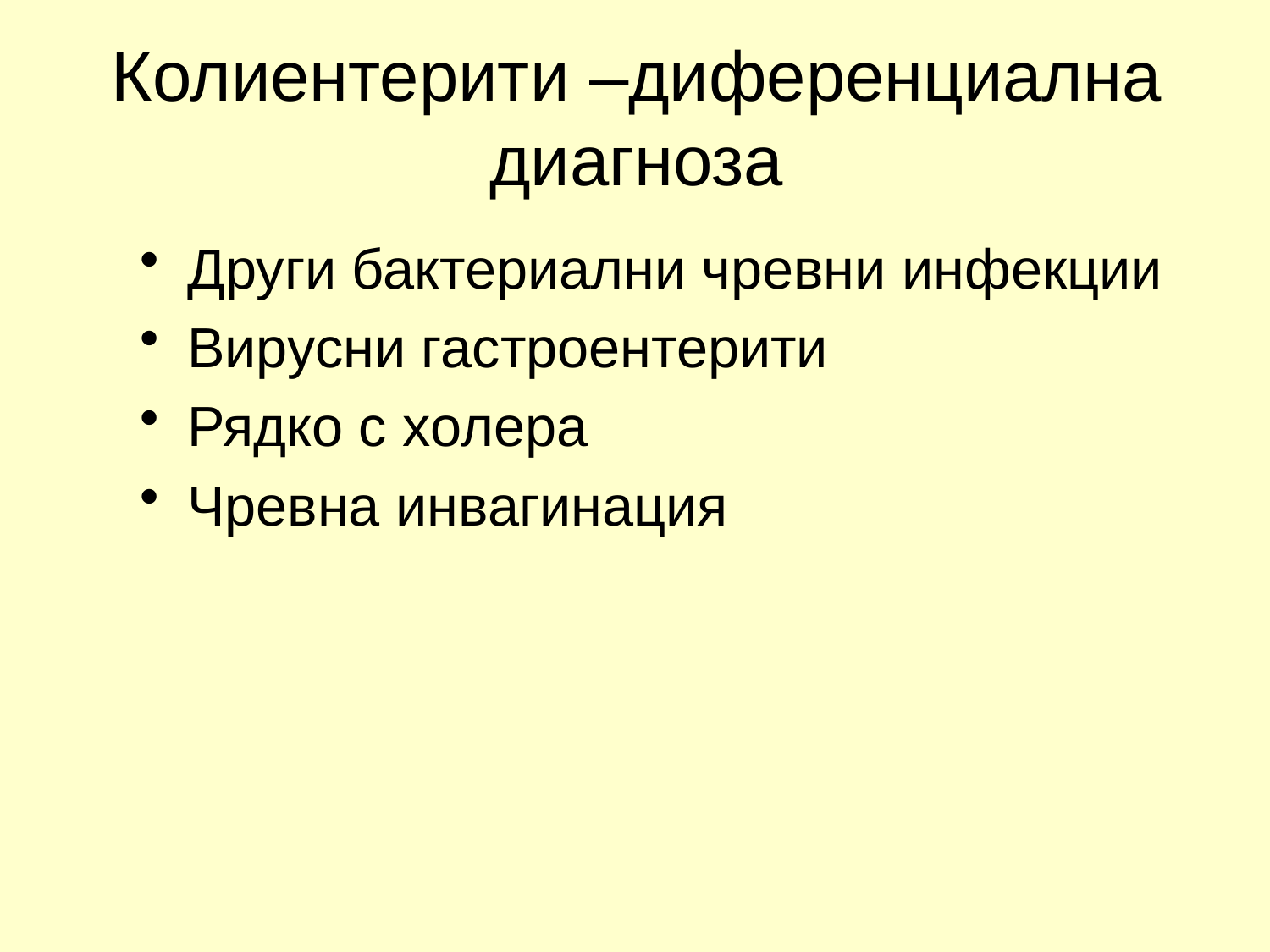

# Колиентерити –диференциална диагноза
Други бактериални чревни инфекции
Вирусни гастроентерити
Рядко с холера
Чревна инвагинация